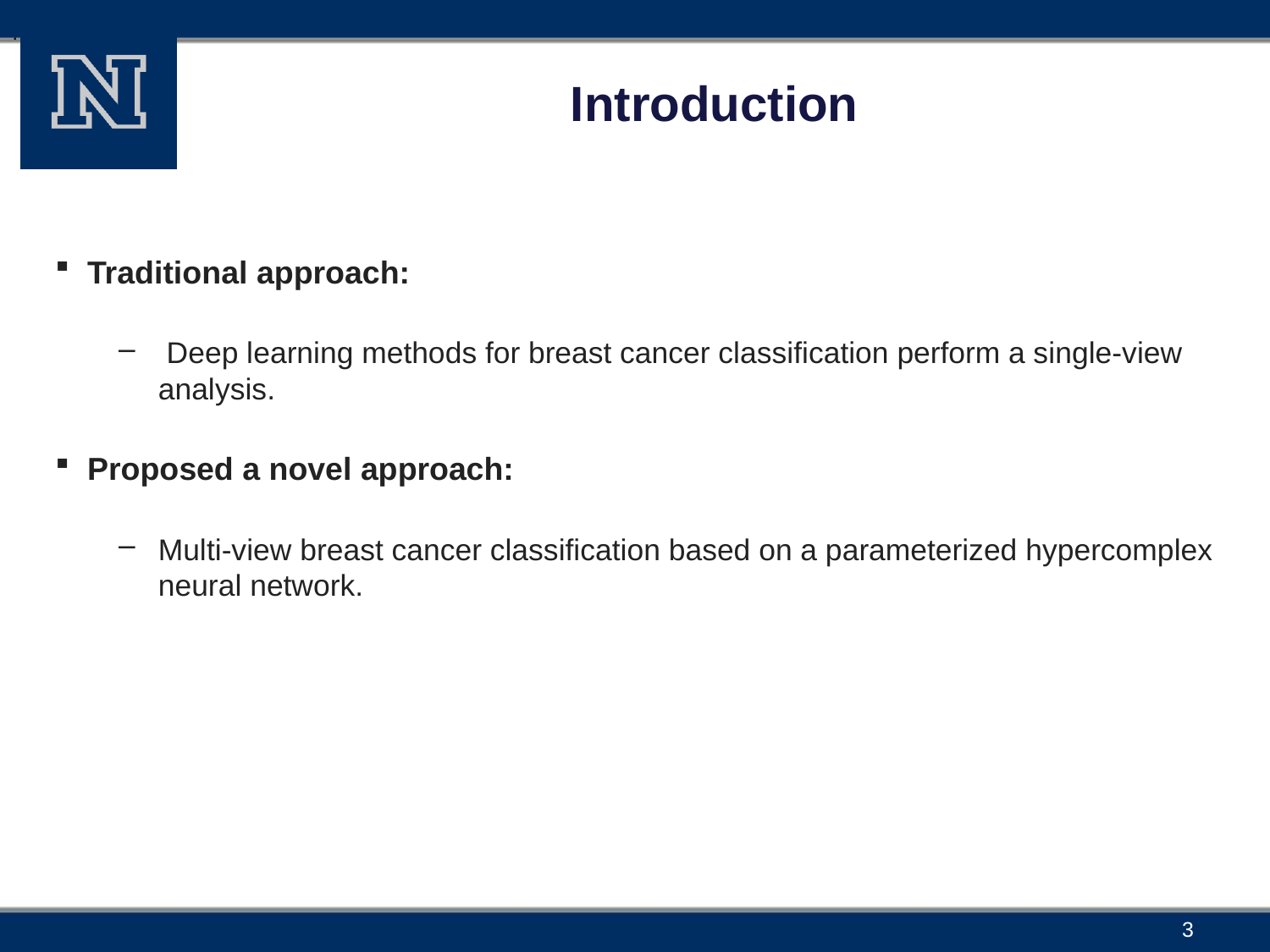

.
# Introduction

Traditional approach:
 Deep learning methods for breast cancer classification perform a single-view analysis.
Proposed a novel approach:
Multi-view breast cancer classification based on a parameterized hypercomplex neural network.
3